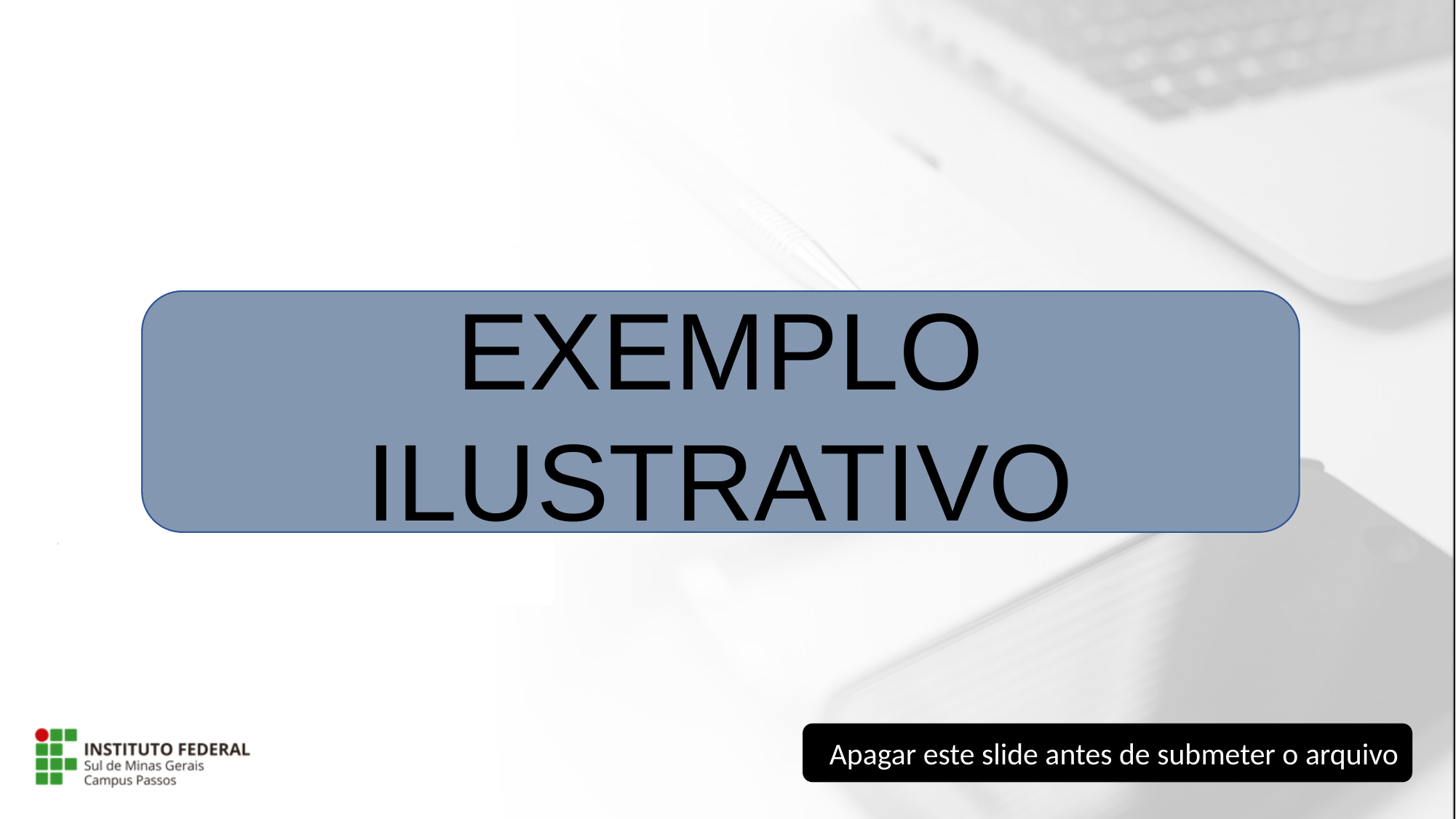

EXEMPLO ILUSTRATIVO
Apagar este slide antes de submeter o arquivo